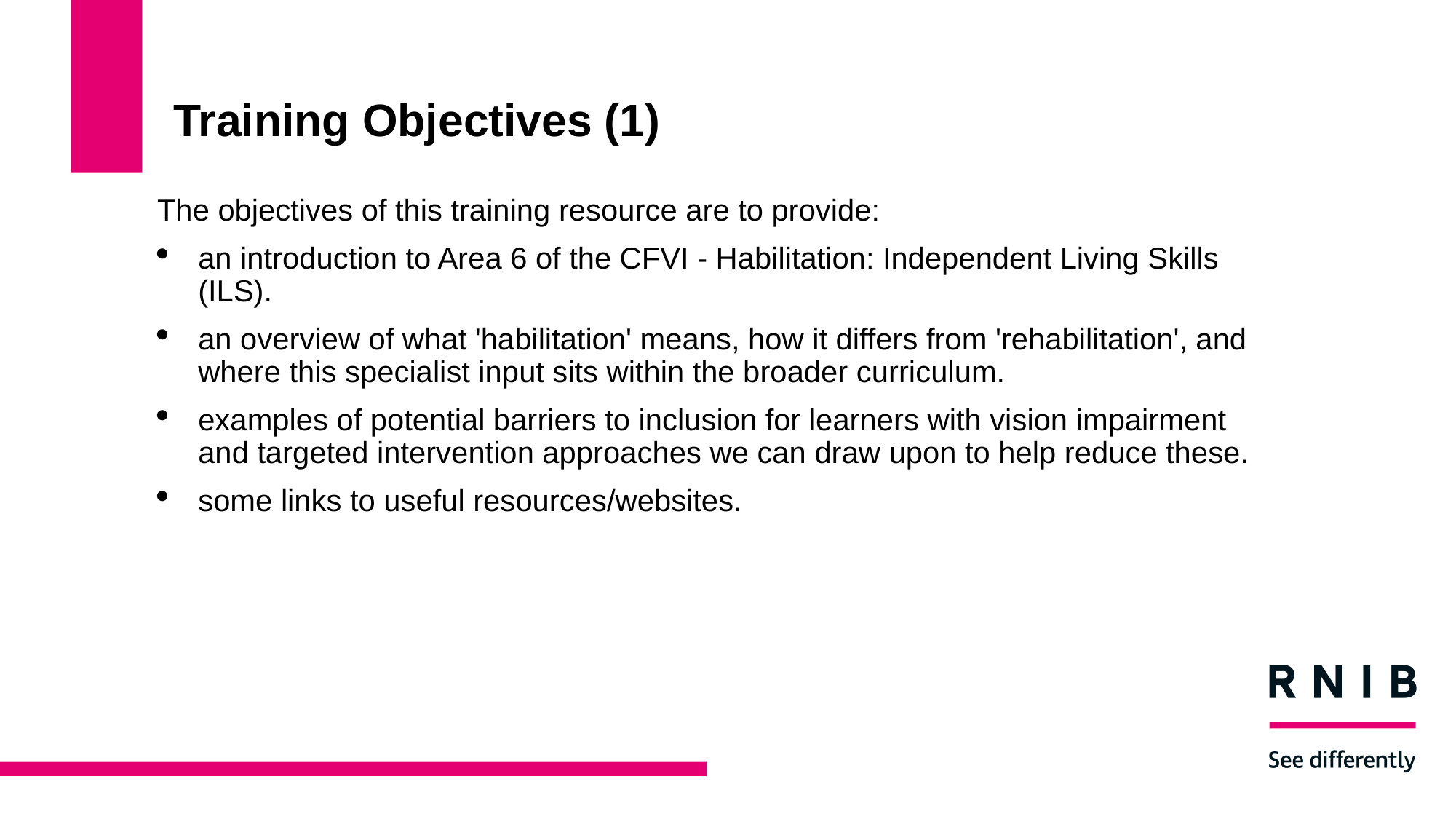

# Training Objectives (1)

The objectives of this training resource are to provide:
an introduction to Area 6 of the CFVI - Habilitation: Independent Living Skills (ILS).
an overview of what 'habilitation' means, how it differs from 'rehabilitation', and where this specialist input sits within the broader curriculum.
examples of potential barriers to inclusion for learners with vision impairment and targeted intervention approaches we can draw upon to help reduce these.
some links to useful resources/websites.